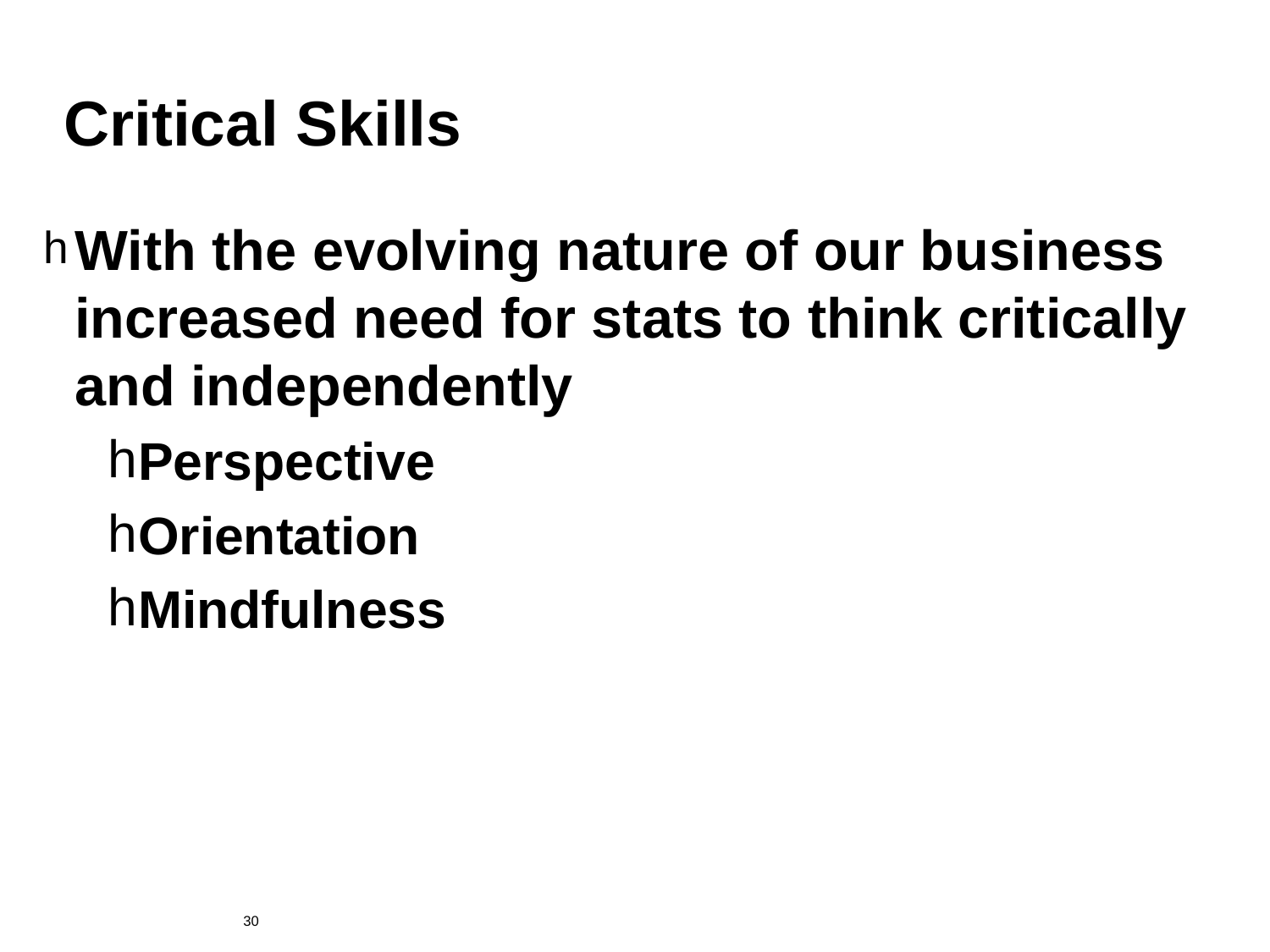

# Critical Skills
With the evolving nature of our business increased need for stats to think critically and independently
Perspective
Orientation
Mindfulness
 30